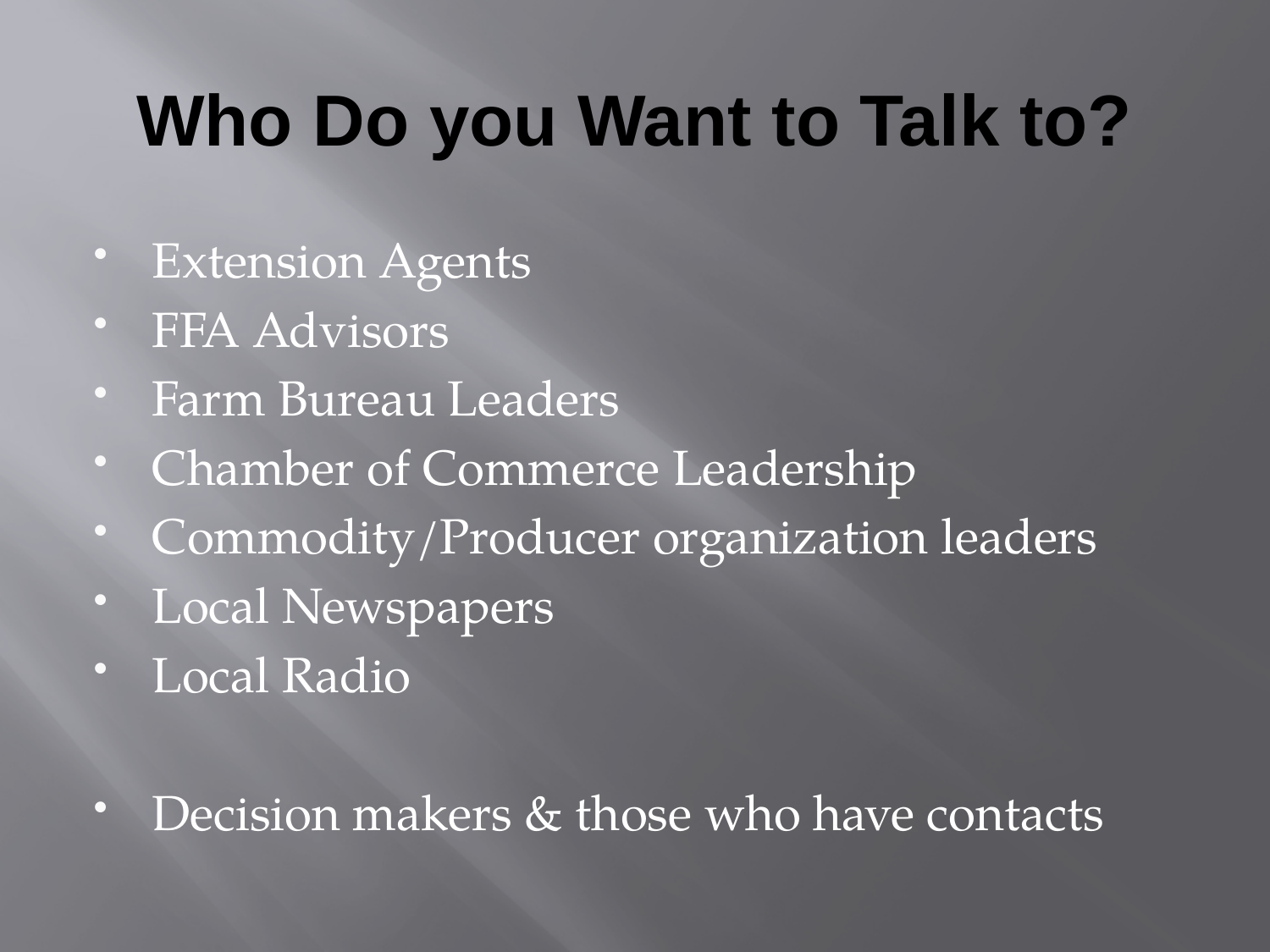

# Who Do you Want to Talk to?
Extension Agents
FFA Advisors
Farm Bureau Leaders
Chamber of Commerce Leadership
Commodity/Producer organization leaders
Local Newspapers
Local Radio

Decision makers & those who have contacts